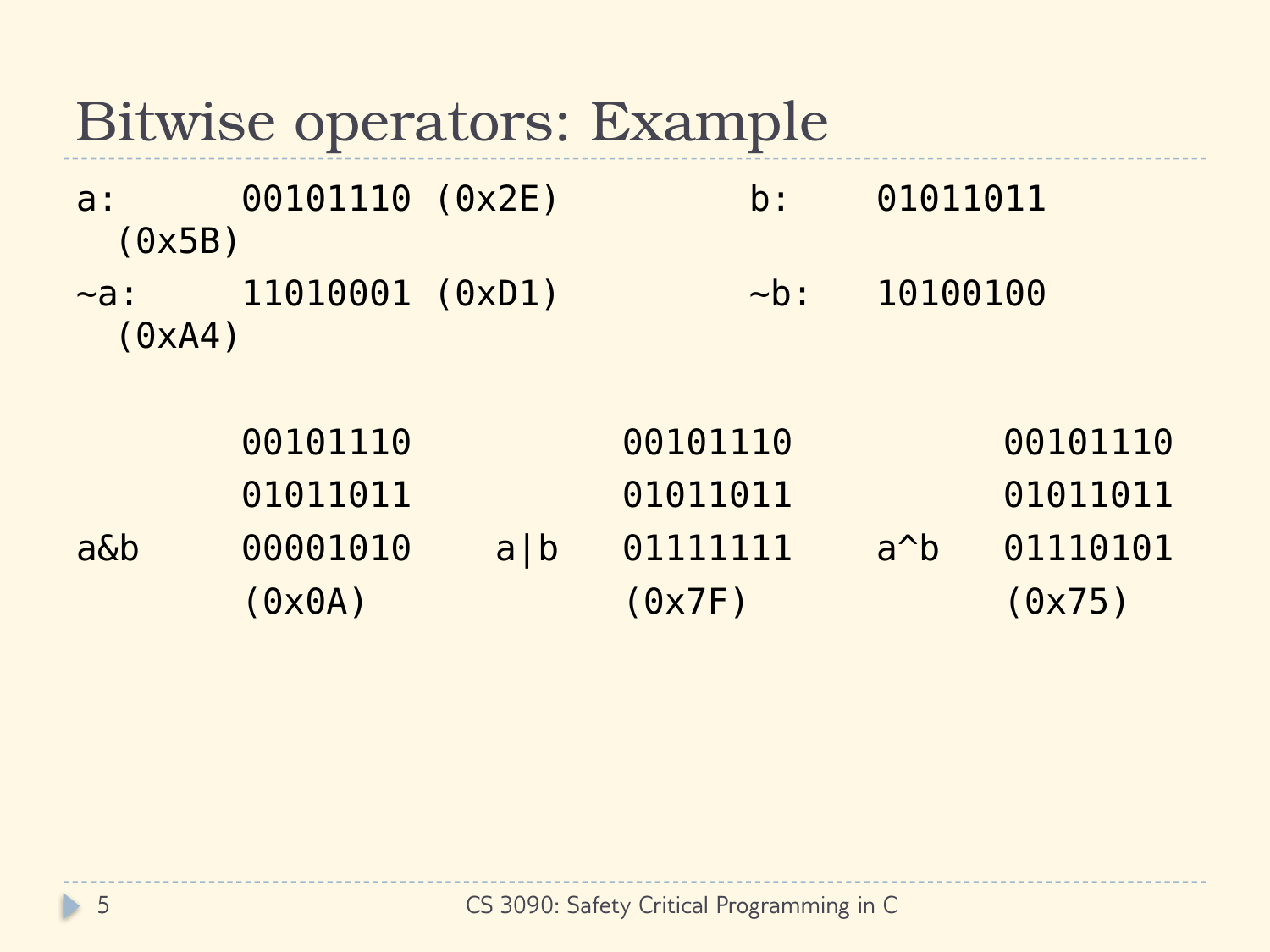

# Bitwise operators: Example
a: 	00101110 (0x2E)		b:	01011011 (0x5B)
~a:	11010001 (0xD1)		~b:	10100100 (0xA4)

		00101110		00101110		00101110
		01011011		01011011		01011011
a&b	00001010	a|b	01111111	a^b	01110101
		(0x0A)		(0x7F)		(0x75)
5
CS 3090: Safety Critical Programming in C